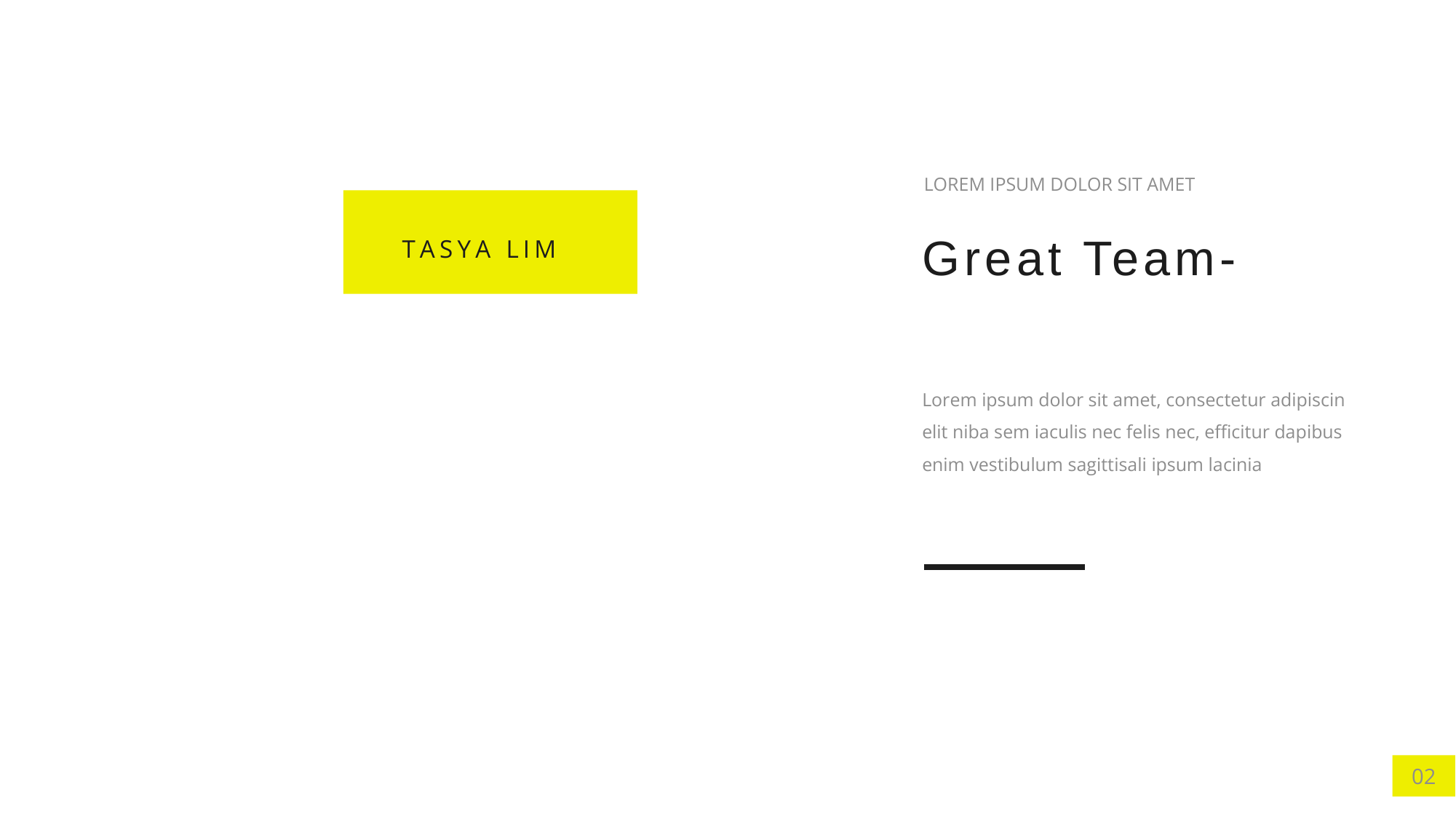

LOREM IPSUM DOLOR SIT AMET
Great Team-
TASYA LIM
Lorem ipsum dolor sit amet, consectetur adipiscin elit niba sem iaculis nec felis nec, efficitur dapibus enim vestibulum sagittisali ipsum lacinia

02